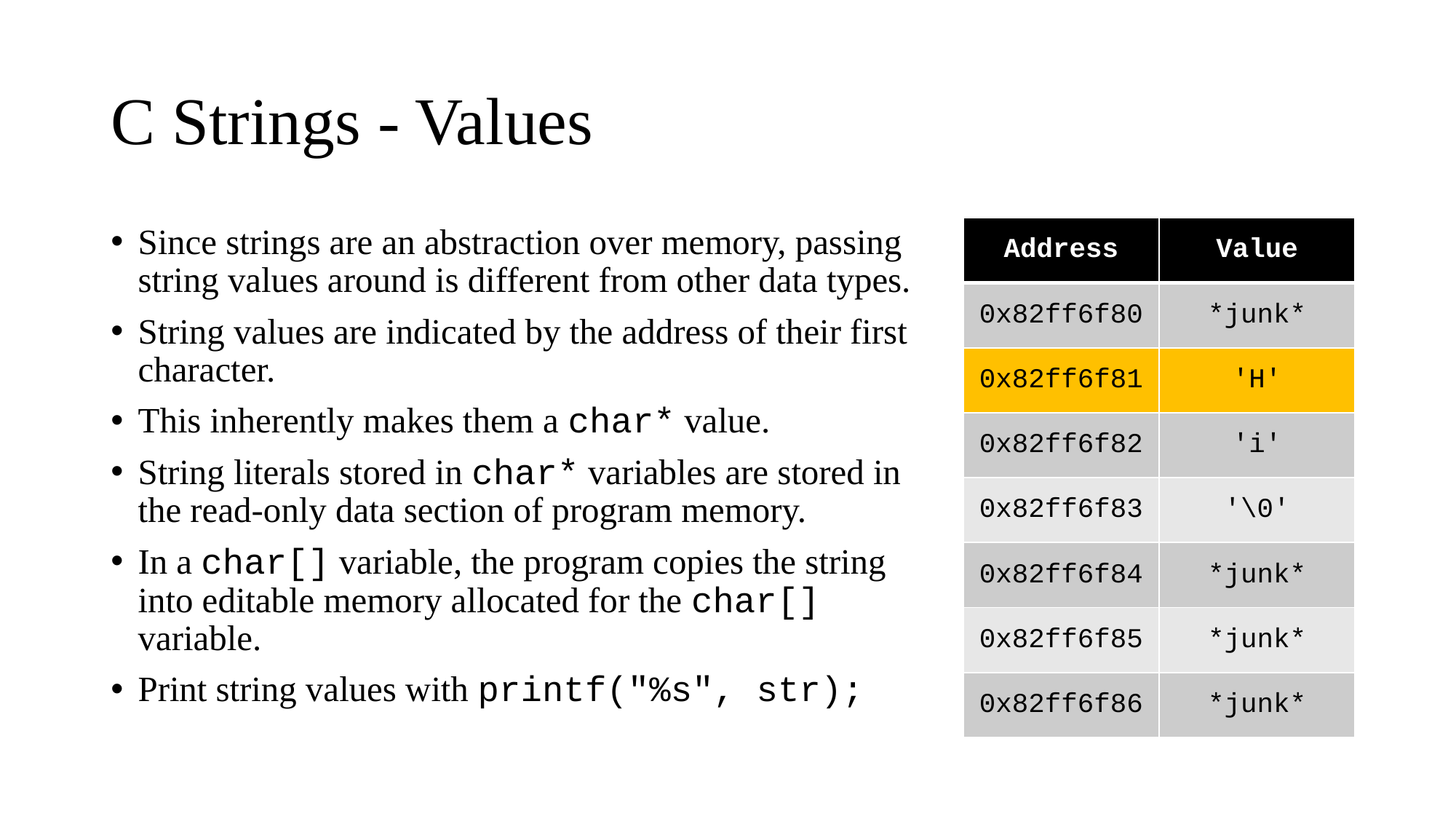

# C Strings - Values
Since strings are an abstraction over memory, passing string values around is different from other data types.
String values are indicated by the address of their first character.
This inherently makes them a char* value.
String literals stored in char* variables are stored in the read-only data section of program memory.
In a char[] variable, the program copies the string into editable memory allocated for the char[] variable.
Print string values with printf("%s", str);
| Address | Value |
| --- | --- |
| 0x82ff6f80 | \*junk\* |
| 0x82ff6f81 | 'H' |
| 0x82ff6f82 | 'i' |
| 0x82ff6f83 | '\0' |
| 0x82ff6f84 | \*junk\* |
| 0x82ff6f85 | \*junk\* |
| 0x82ff6f86 | \*junk\* |